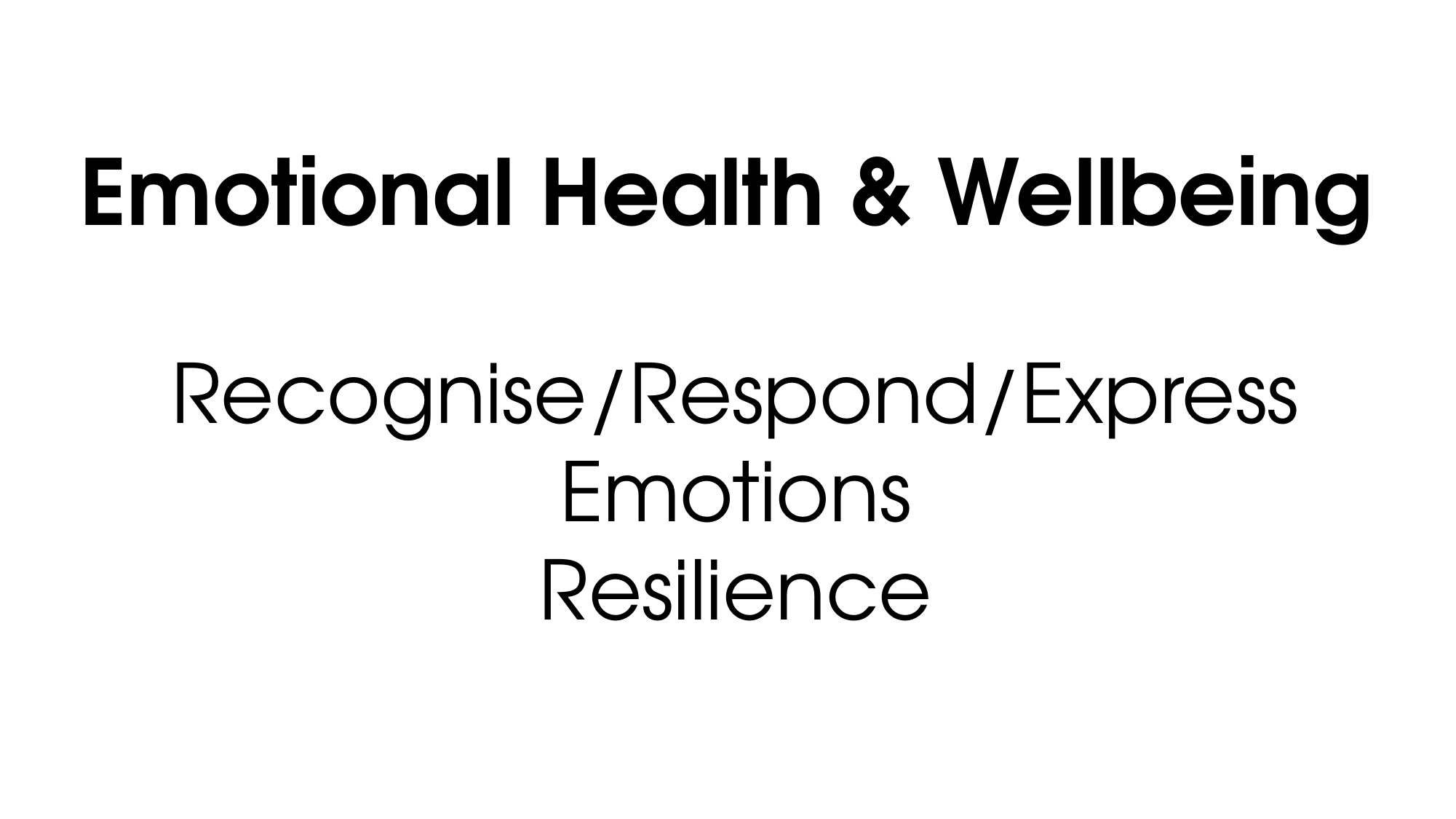

Emotional Health & Wellbeing

Recognise/Respond/Express Emotions
Resilience